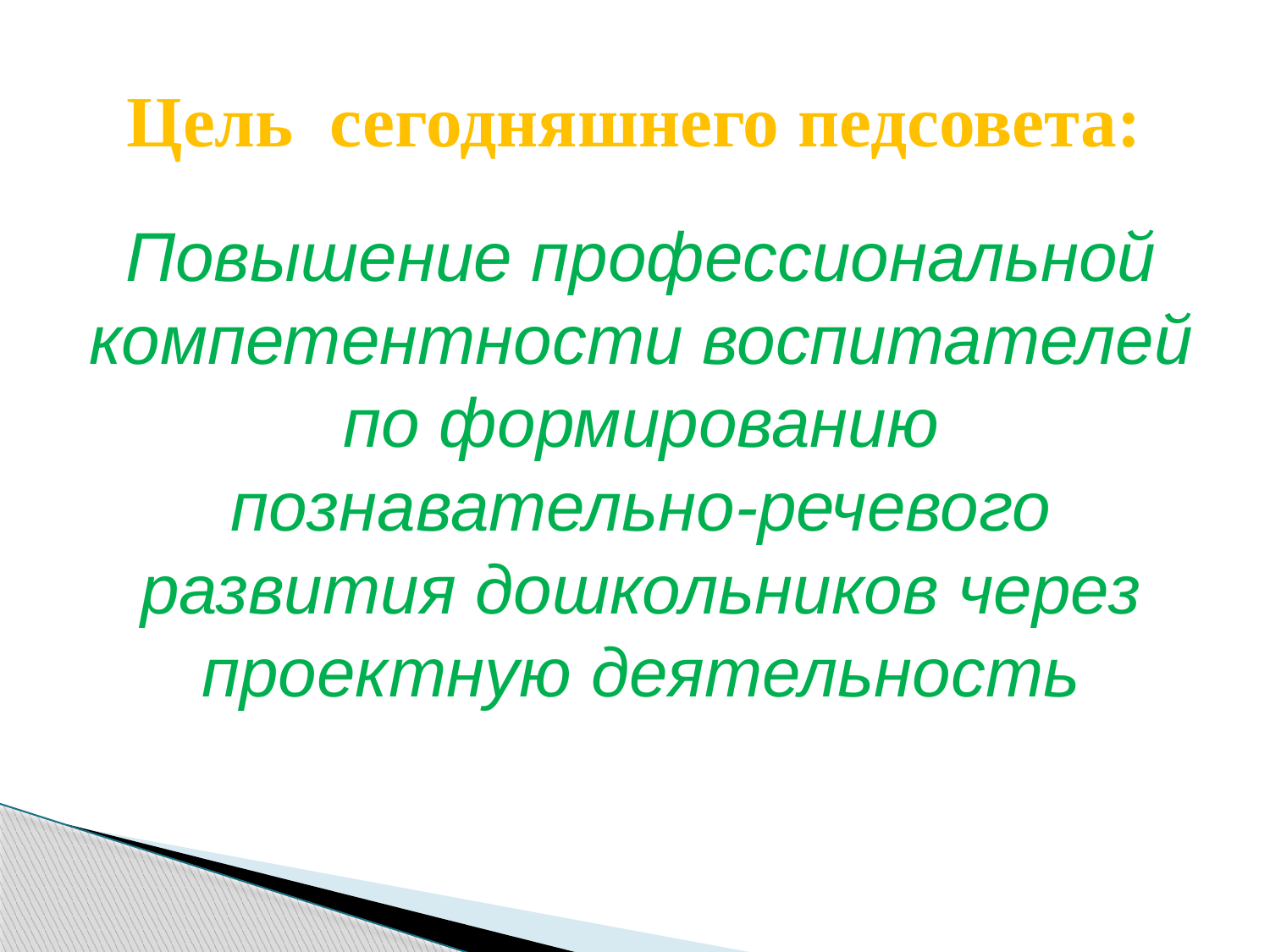

# Цель  сегодняшнего педсовета:
Повышение профессиональной компетентности воспитателей по формированию познавательно-речевого развития дошкольников через проектную деятельность